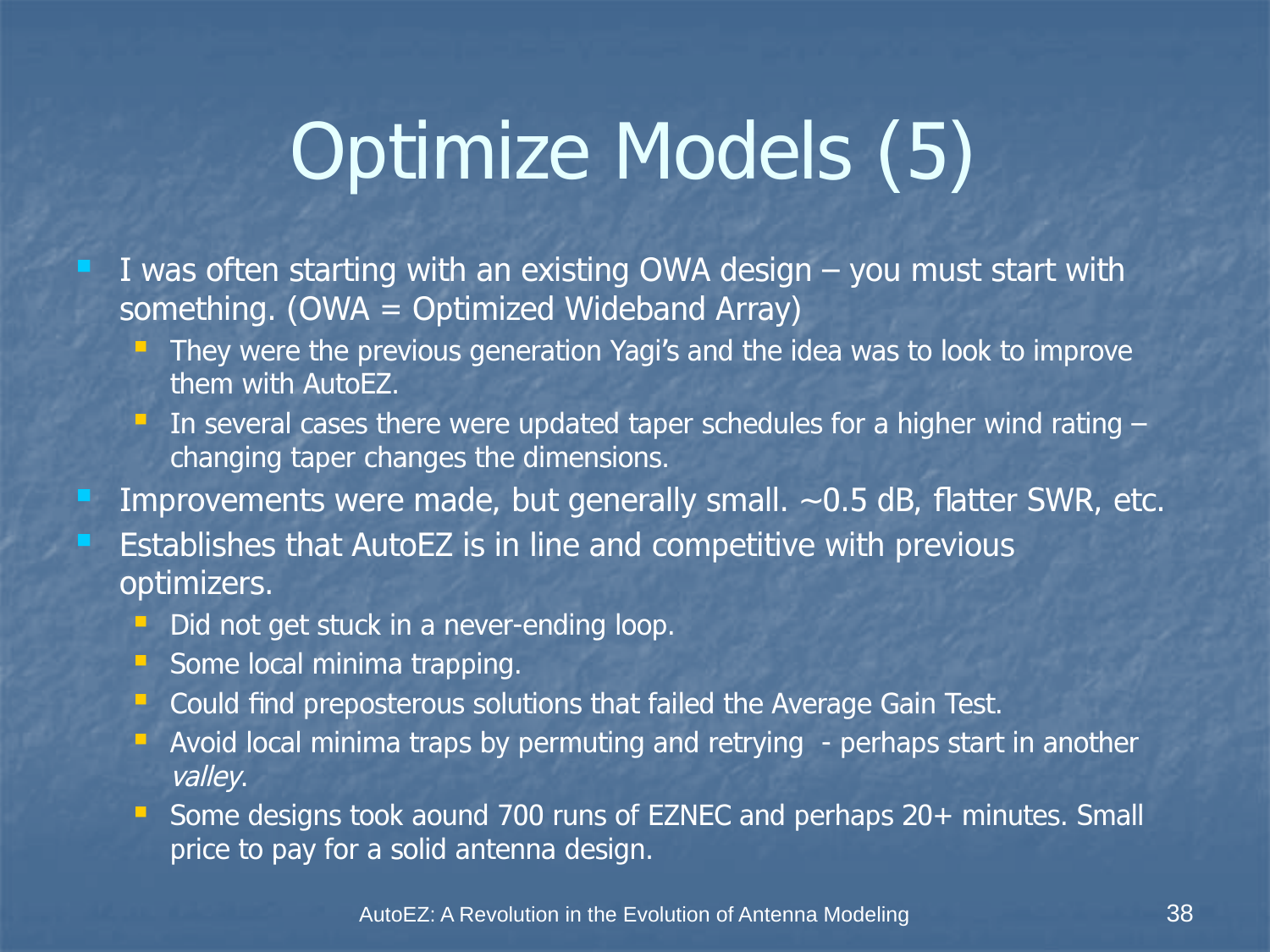

# Optimize Models (5)
I was often starting with an existing OWA design – you must start with something. (OWA = Optimized Wideband Array)
They were the previous generation Yagi’s and the idea was to look to improve them with AutoEZ.
In several cases there were updated taper schedules for a higher wind rating – changing taper changes the dimensions.
Improvements were made, but generally small. ~0.5 dB, flatter SWR, etc.
Establishes that AutoEZ is in line and competitive with previous optimizers.
Did not get stuck in a never-ending loop.
Some local minima trapping.
Could find preposterous solutions that failed the Average Gain Test.
Avoid local minima traps by permuting and retrying  - perhaps start in another valley.
Some designs took aound 700 runs of EZNEC and perhaps 20+ minutes. Small price to pay for a solid antenna design.
AutoEZ: A Revolution in the Evolution of Antenna Modeling
38